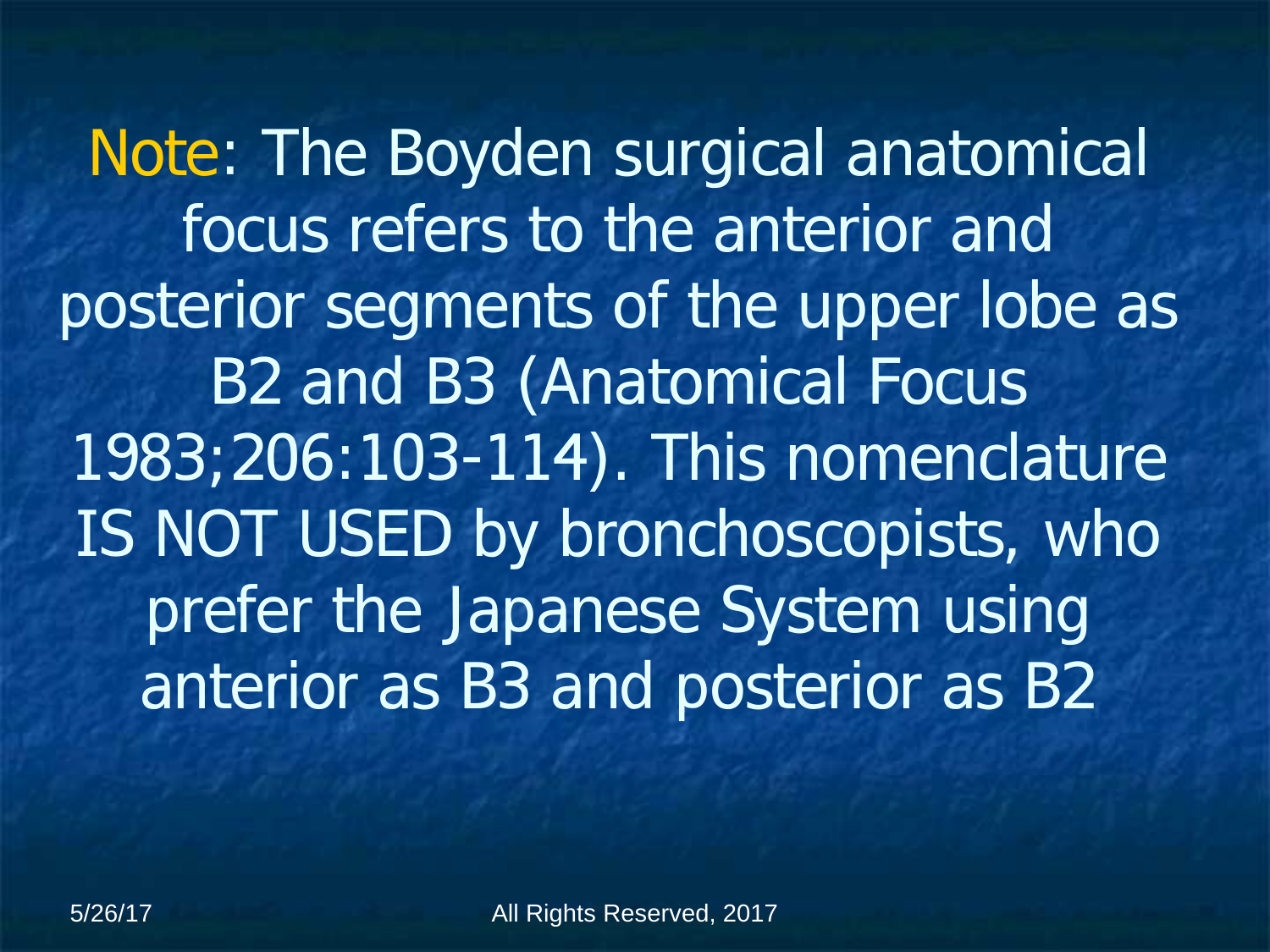

# Note: The Boyden surgical anatomical focus refers to the anterior and posterior segments of the upper lobe as B2 and B3 (Anatomical Focus 1983;206:103-114). This nomenclature IS NOT USED by bronchoscopists, who prefer the Japanese System using anterior as B3 and posterior as B2
5/26/17
All Rights Reserved, 2017
16